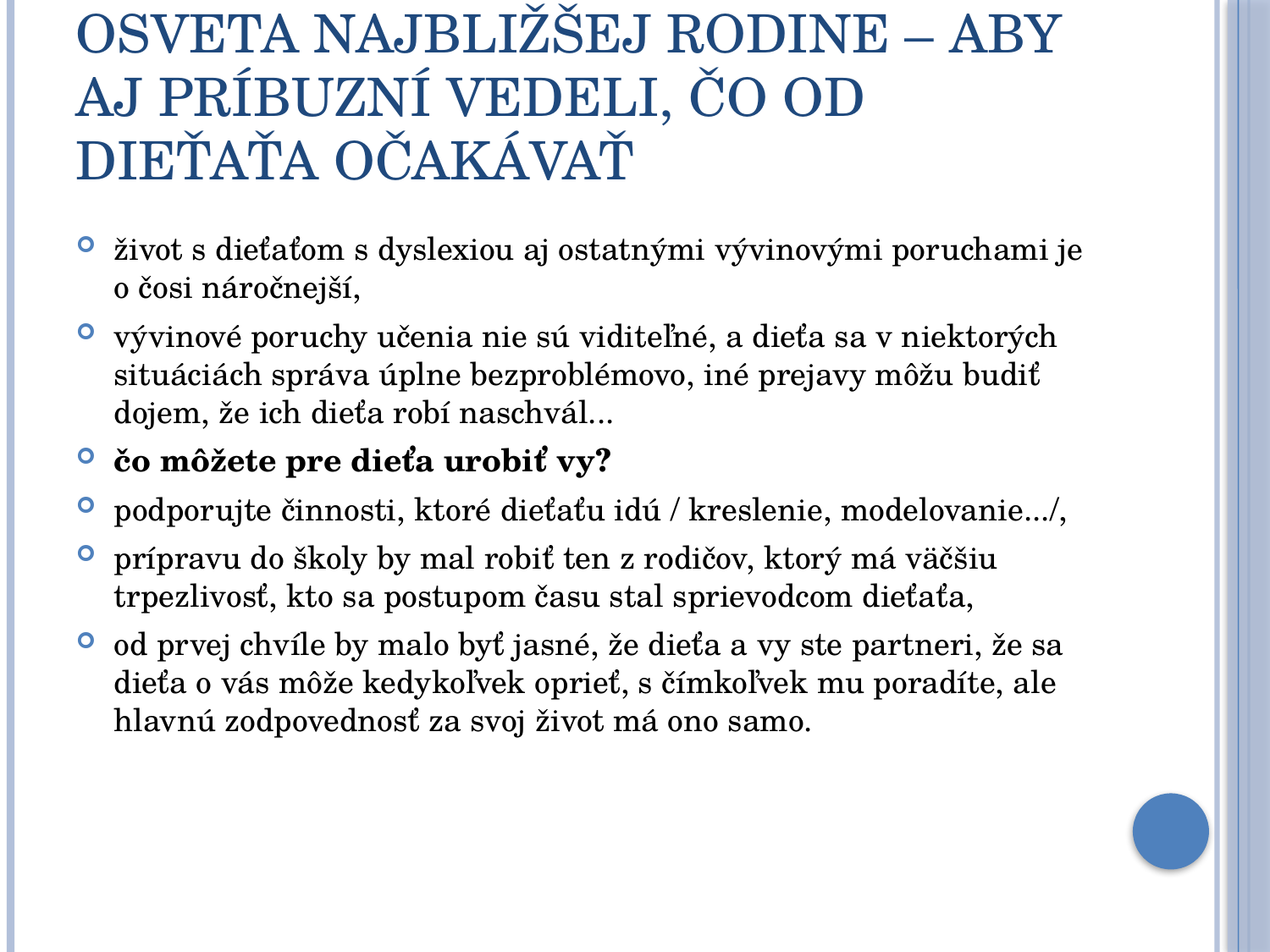

# Osveta najbližšej rodine – aby aj príbuzní vedeli, čo od dieťaťa očakávať
život s dieťaťom s dyslexiou aj ostatnými vývinovými poruchami je o čosi náročnejší,
vývinové poruchy učenia nie sú viditeľné, a dieťa sa v niektorých situáciách správa úplne bezproblémovo, iné prejavy môžu budiť dojem, že ich dieťa robí naschvál...
čo môžete pre dieťa urobiť vy?
podporujte činnosti, ktoré dieťaťu idú / kreslenie, modelovanie.../,
prípravu do školy by mal robiť ten z rodičov, ktorý má väčšiu trpezlivosť, kto sa postupom času stal sprievodcom dieťaťa,
od prvej chvíle by malo byť jasné, že dieťa a vy ste partneri, že sa dieťa o vás môže kedykoľvek oprieť, s čímkoľvek mu poradíte, ale hlavnú zodpovednosť za svoj život má ono samo.